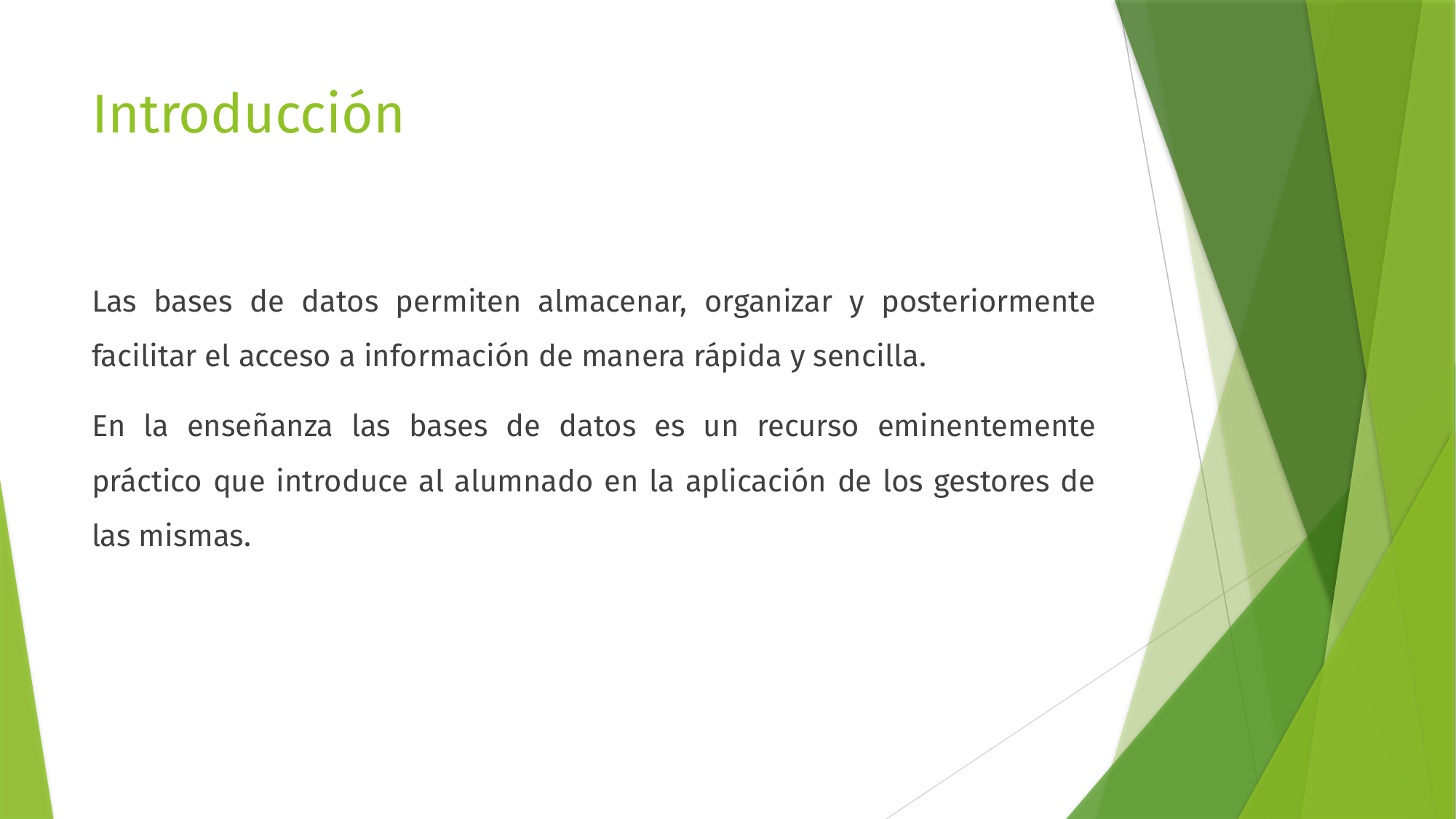

# Introducción
Las bases de datos permiten almacenar, organizar y posteriormente facilitar el acceso a información de manera rápida y sencilla.
En la enseñanza las bases de datos es un recurso eminentemente práctico que introduce al alumnado en la aplicación de los gestores de las mismas.